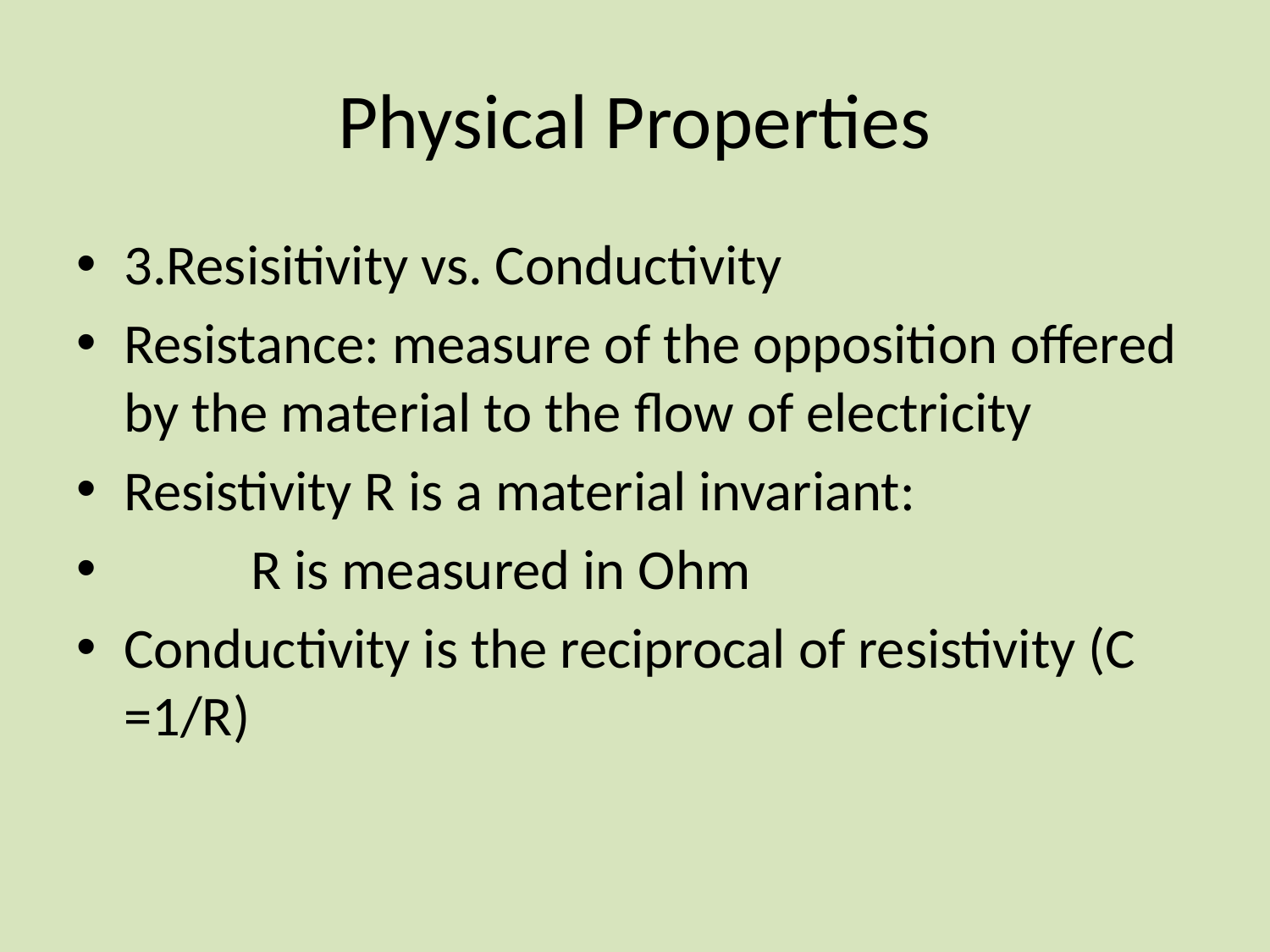

# Physical Properties
3.Resisitivity vs. Conductivity
Resistance: measure of the opposition offered by the material to the flow of electricity
Resistivity R is a material invariant:
	R is measured in Ohm
Conductivity is the reciprocal of resistivity (C =1/R)